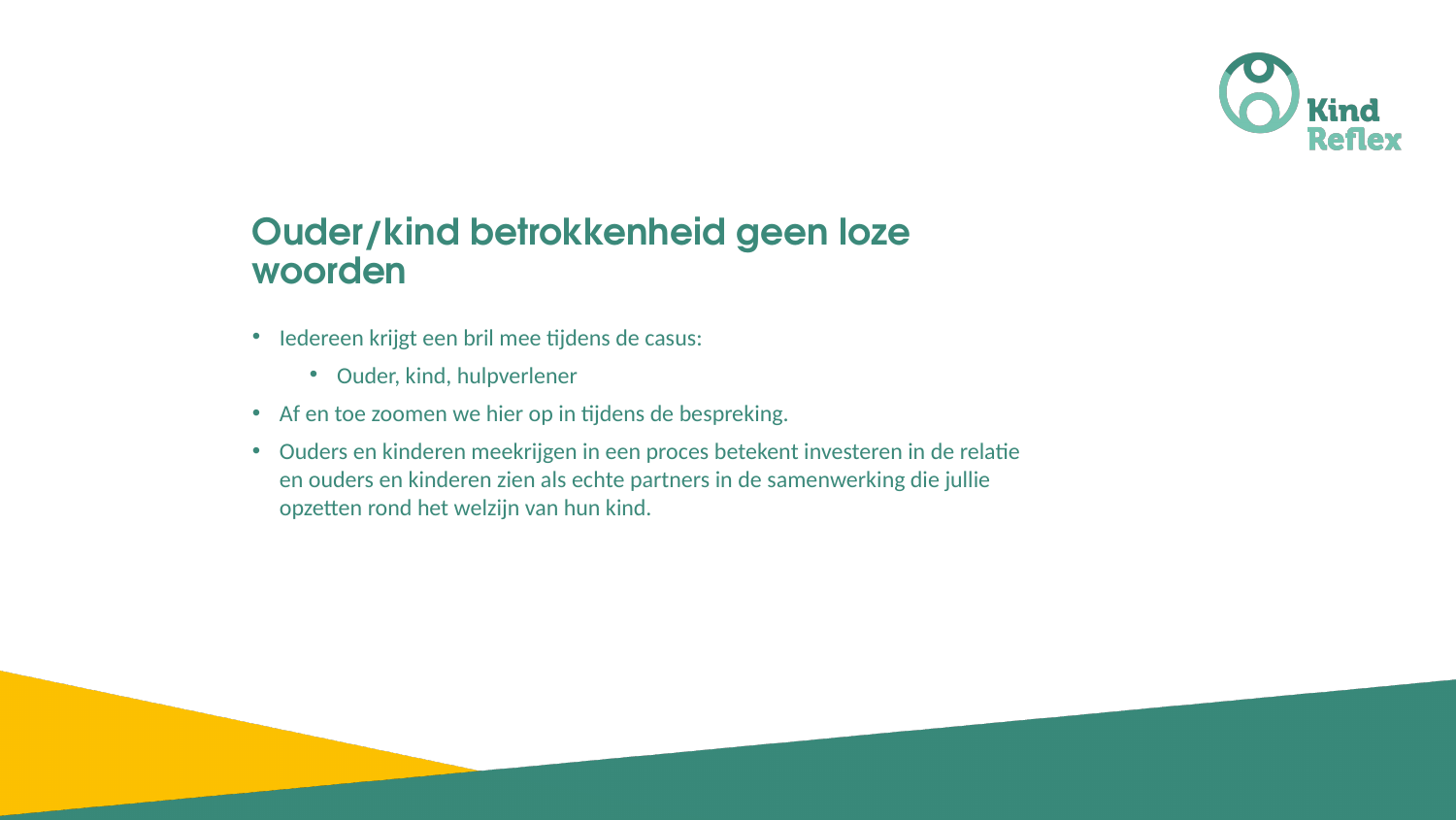

# Ouder/kind betrokkenheid geen loze woorden
Iedereen krijgt een bril mee tijdens de casus:
Ouder, kind, hulpverlener
Af en toe zoomen we hier op in tijdens de bespreking.
Ouders en kinderen meekrijgen in een proces betekent investeren in de relatie en ouders en kinderen zien als echte partners in de samenwerking die jullie opzetten rond het welzijn van hun kind.